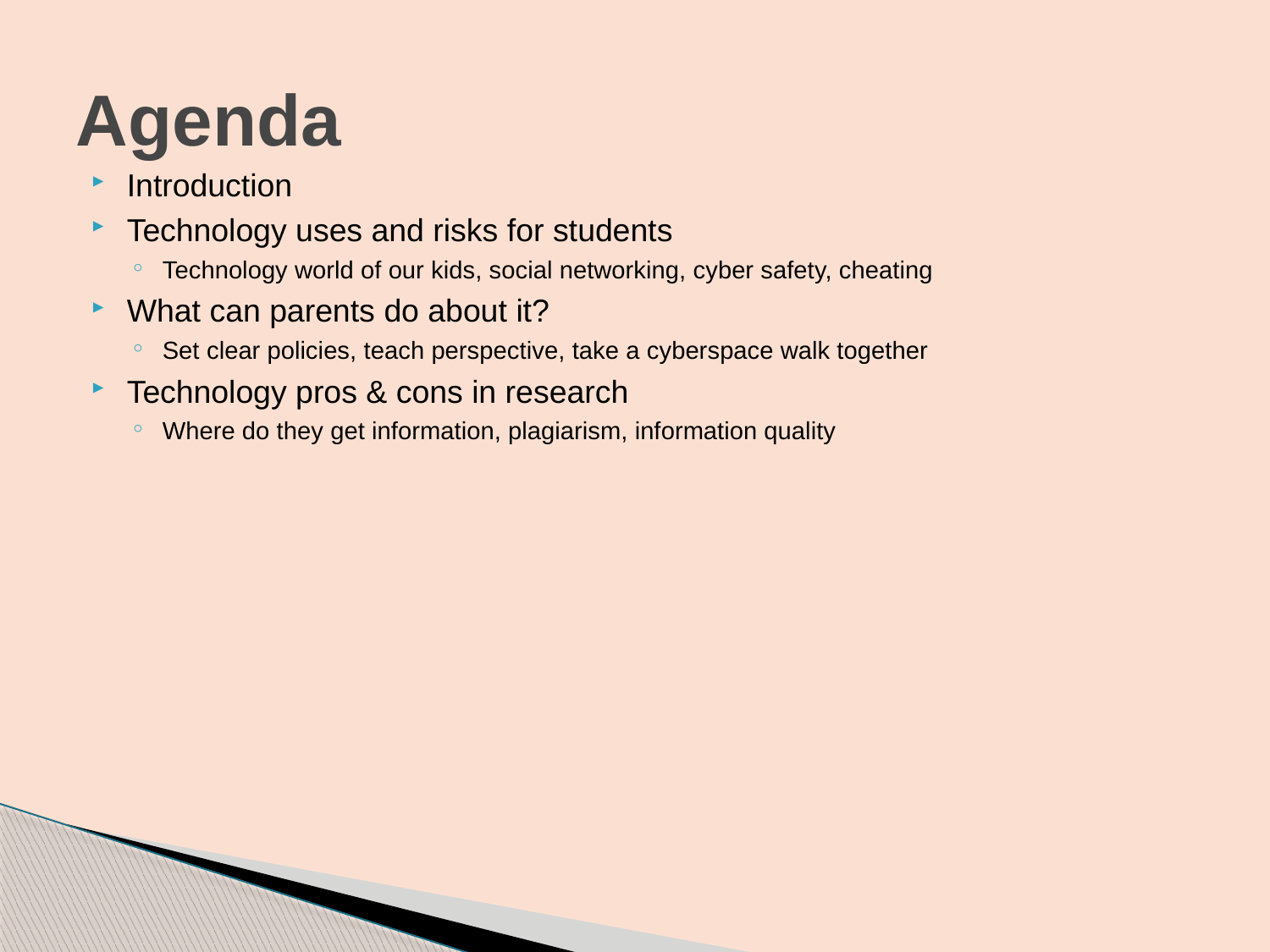

# Agenda
Introduction
Technology uses and risks for students
Technology world of our kids, social networking, cyber safety, cheating
What can parents do about it?
Set clear policies, teach perspective, take a cyberspace walk together
Technology pros & cons in research
Where do they get information, plagiarism, information quality